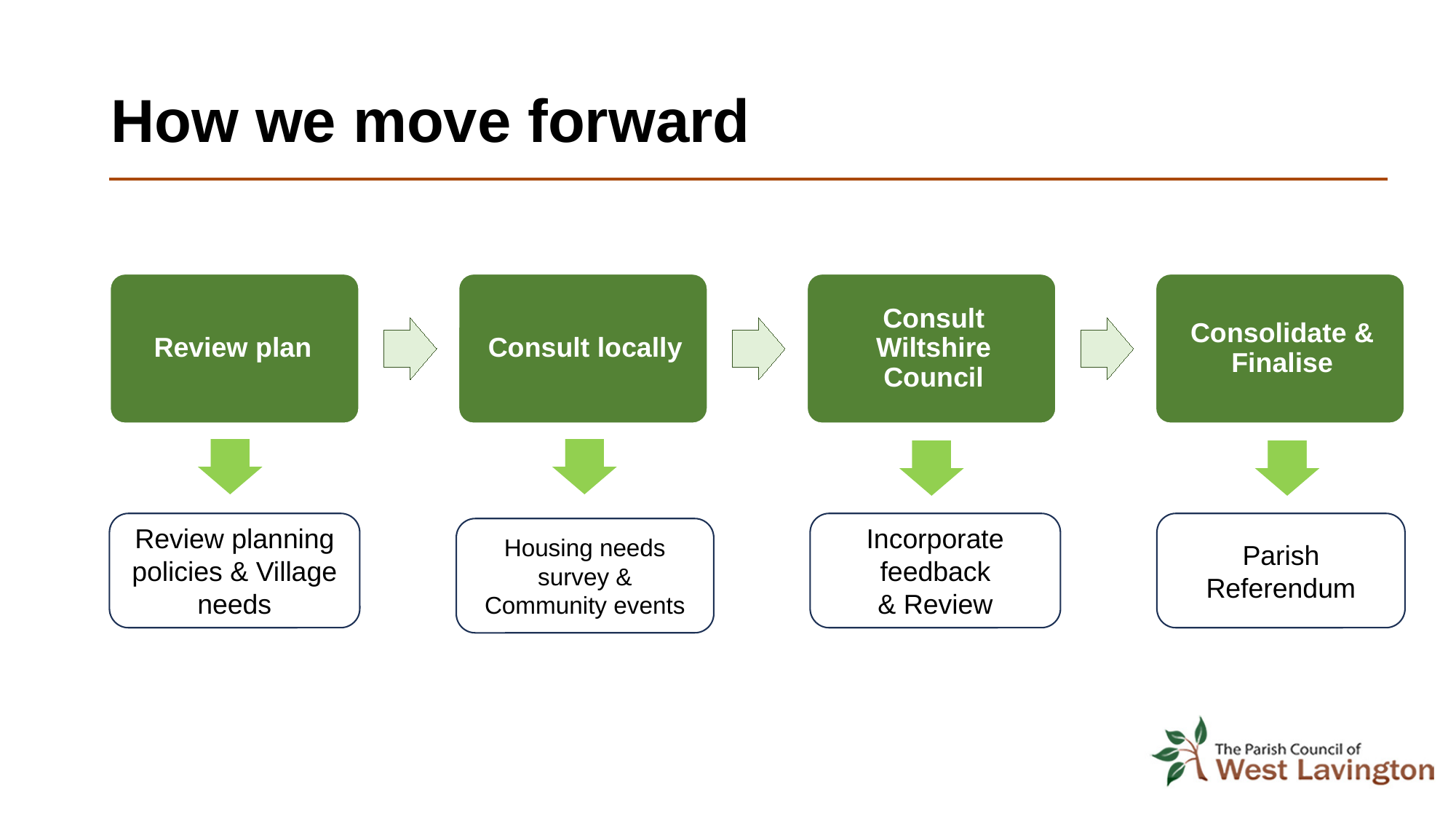

# How we move forward
Review plan

Consult locally

Consult Wiltshire Council

Consolidate & Finalise

Review planning policies & Village needs
Incorporate feedback
& Review
Parish Referendum
Housing needs survey &
Community events